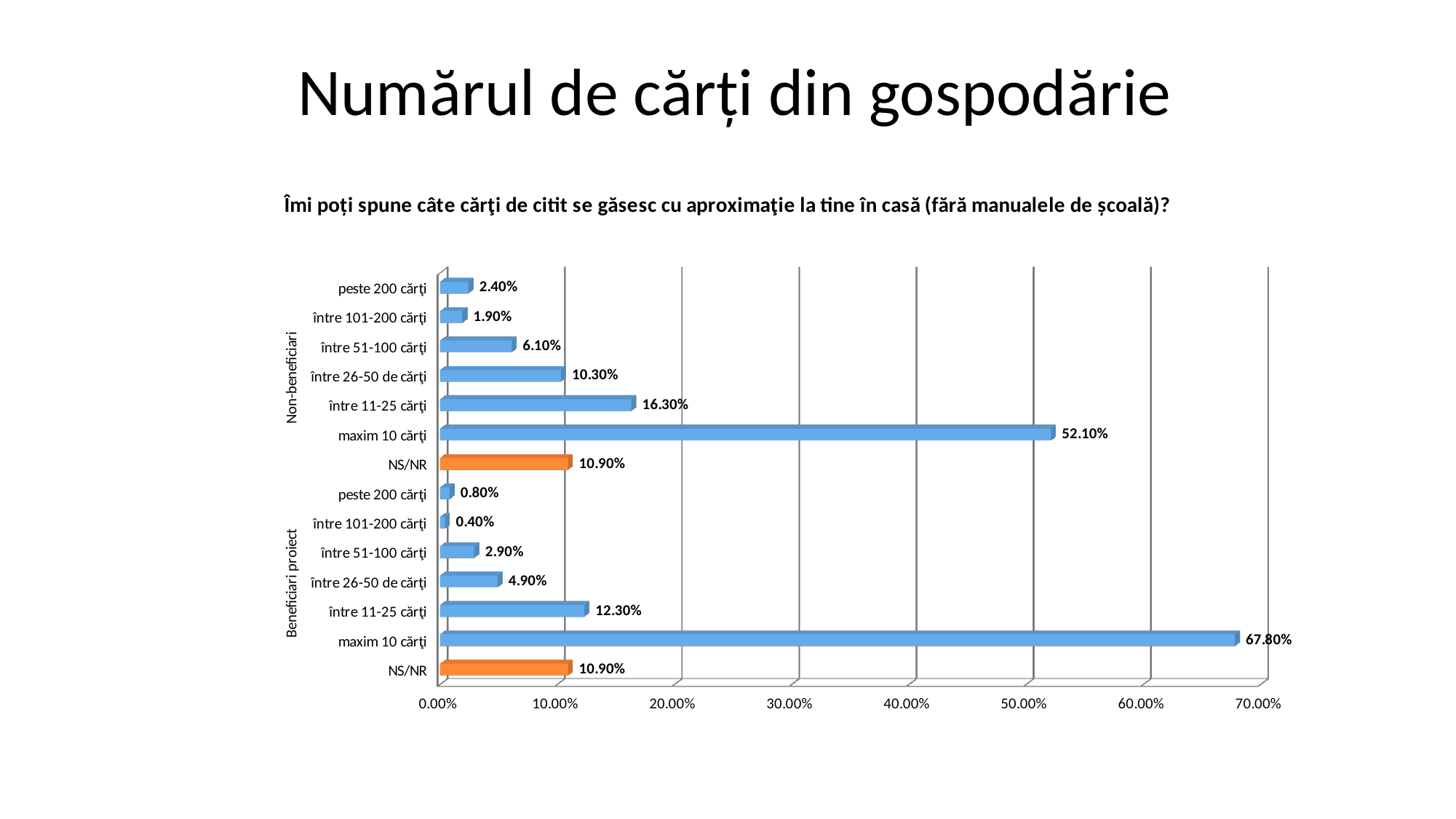

# Numărul de cărți din gospodărie

[unsupported chart]